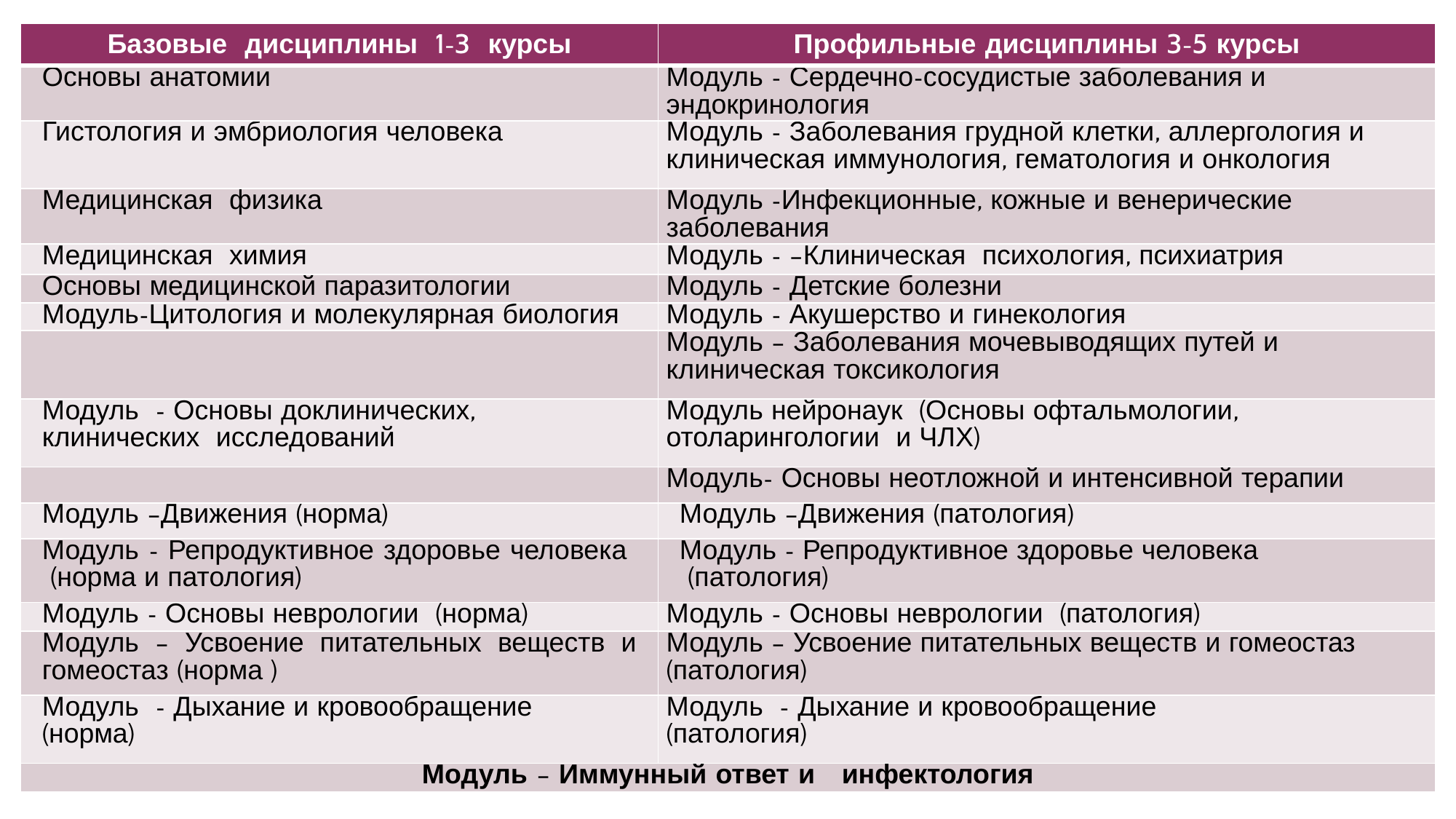

| Базовые дисциплины 1-3 курсы | Профильные дисциплины 3-5 курсы |
| --- | --- |
| Основы анатомии | Модуль - Сердечно-сосудистые заболевания и эндокринология |
| Гистология и эмбриология человека | Модуль - Заболевания грудной клетки, аллергология и клиническая иммунология, гематология и онкология |
| Медицинская физика | Модуль -Инфекционные, кожные и венерические заболевания |
| Медицинская химия | Модуль - –Клиническая психология, психиатрия |
| Основы медицинской паразитологии | Модуль - Детские болезни |
| Модуль-Цитология и молекулярная биология | Модуль - Акушерство и гинекология |
|  | Модуль – Заболевания мочевыводящих путей и клиническая токсикология |
| Модуль - Основы доклинических, клинических исследований | Модуль нейронаук (Основы офтальмологии, отоларингологии и ЧЛХ) |
|  | Модуль- Основы неотложной и интенсивной терапии |
| Модуль –Движения (норма) | Модуль –Движения (патология) |
| Модуль - Репродуктивное здоровье человека (норма и патология) | Модуль - Репродуктивное здоровье человека (патология) |
| Модуль - Основы неврологии (норма) | Модуль - Основы неврологии (патология) |
| Модуль – Усвоение питательных веществ и гомеостаз (норма ) | Модуль – Усвоение питательных веществ и гомеостаз (патология) |
| Модуль - Дыхание и кровообращение (норма) | Модуль - Дыхание и кровообращение (патология) |
| Модуль – Иммунный ответ и инфектология |  |
#